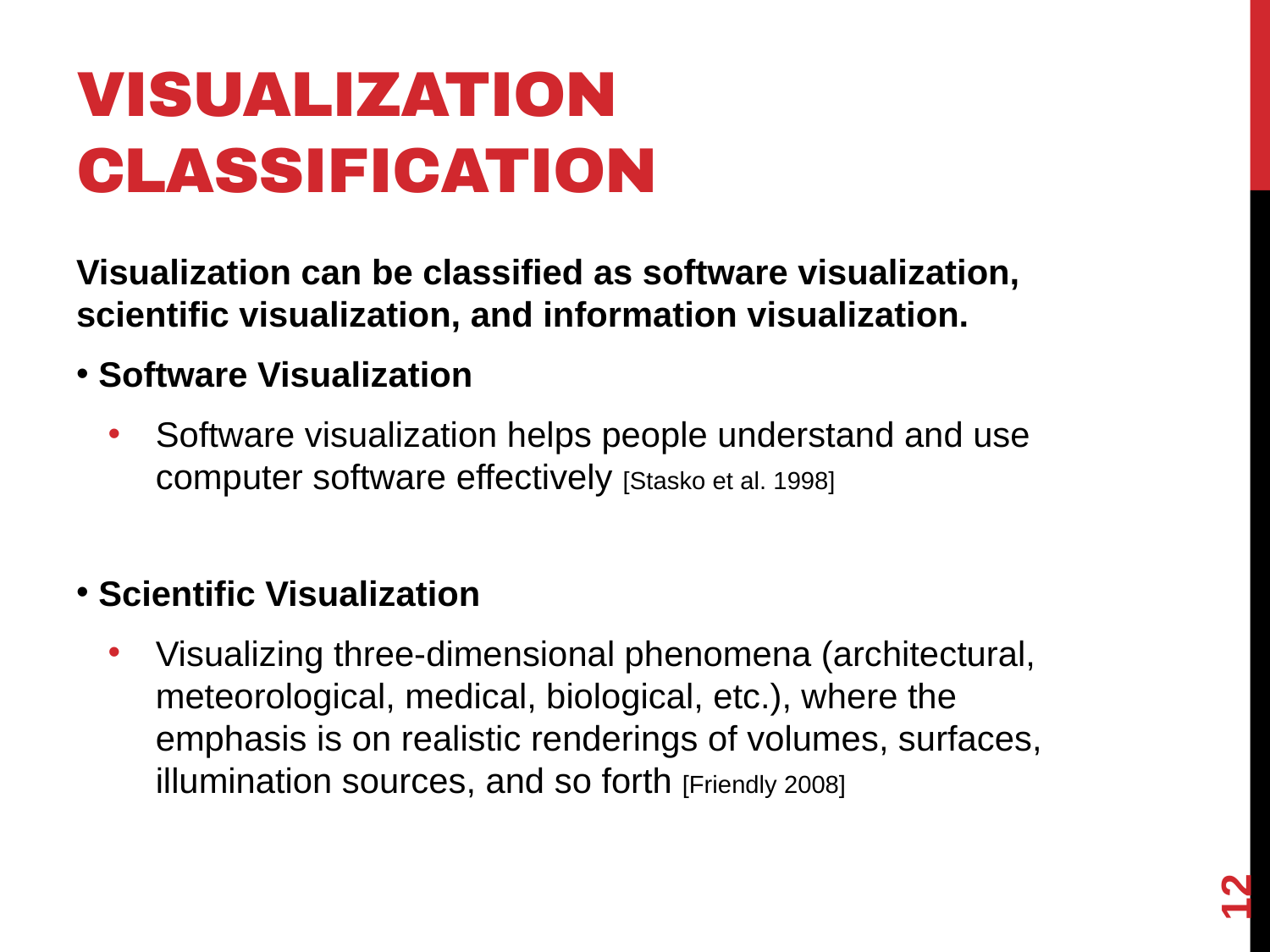

# Visualization Classification
Visualization can be classified as software visualization, scientific visualization, and information visualization.
Software Visualization
Software visualization helps people understand and use computer software effectively [Stasko et al. 1998]

Scientific Visualization
Visualizing three-dimensional phenomena (architectural, meteorological, medical, biological, etc.), where the emphasis is on realistic renderings of volumes, surfaces, illumination sources, and so forth [Friendly 2008]

12